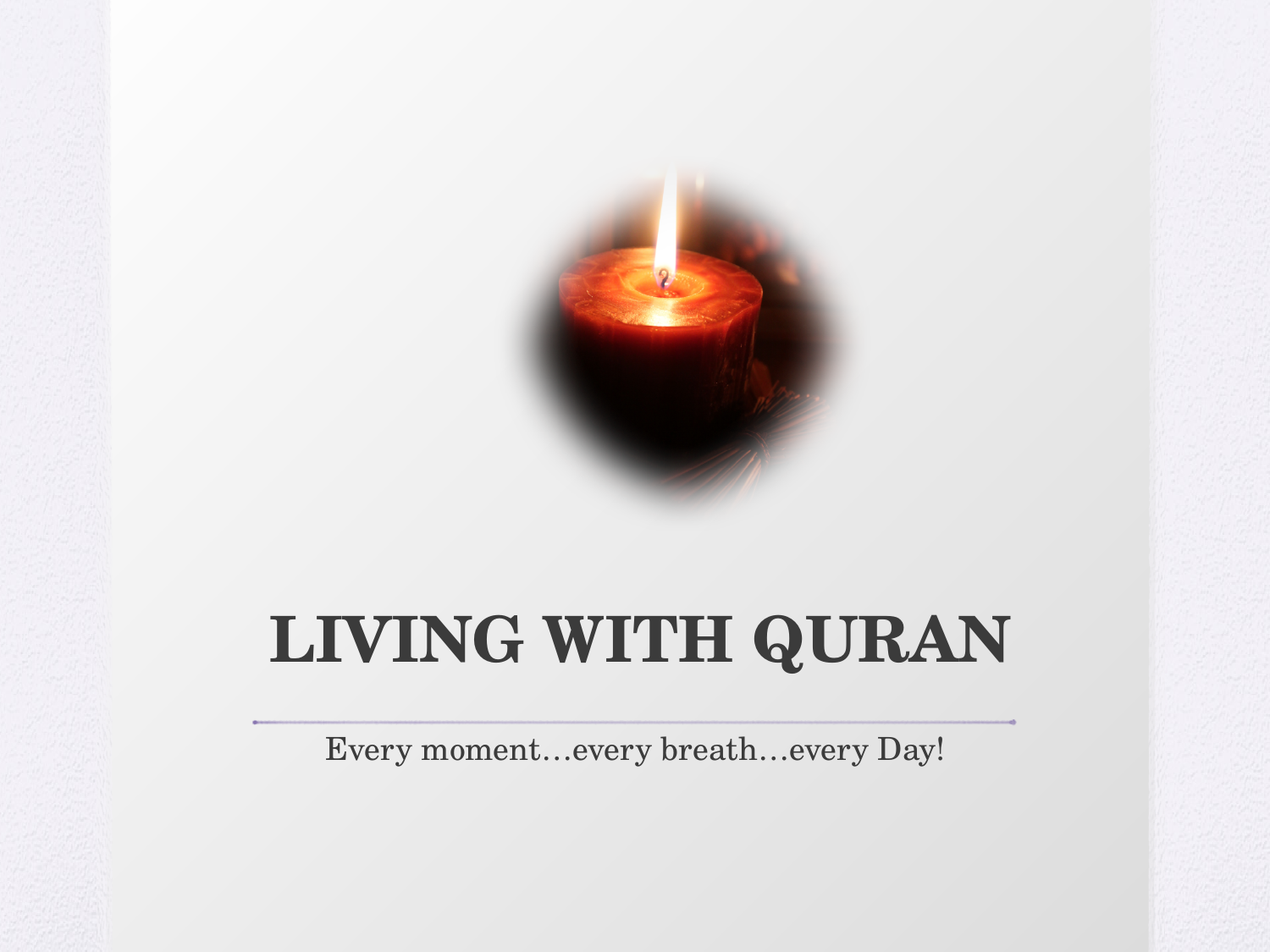

# Living with Quran
Every moment…every breath…every Day!